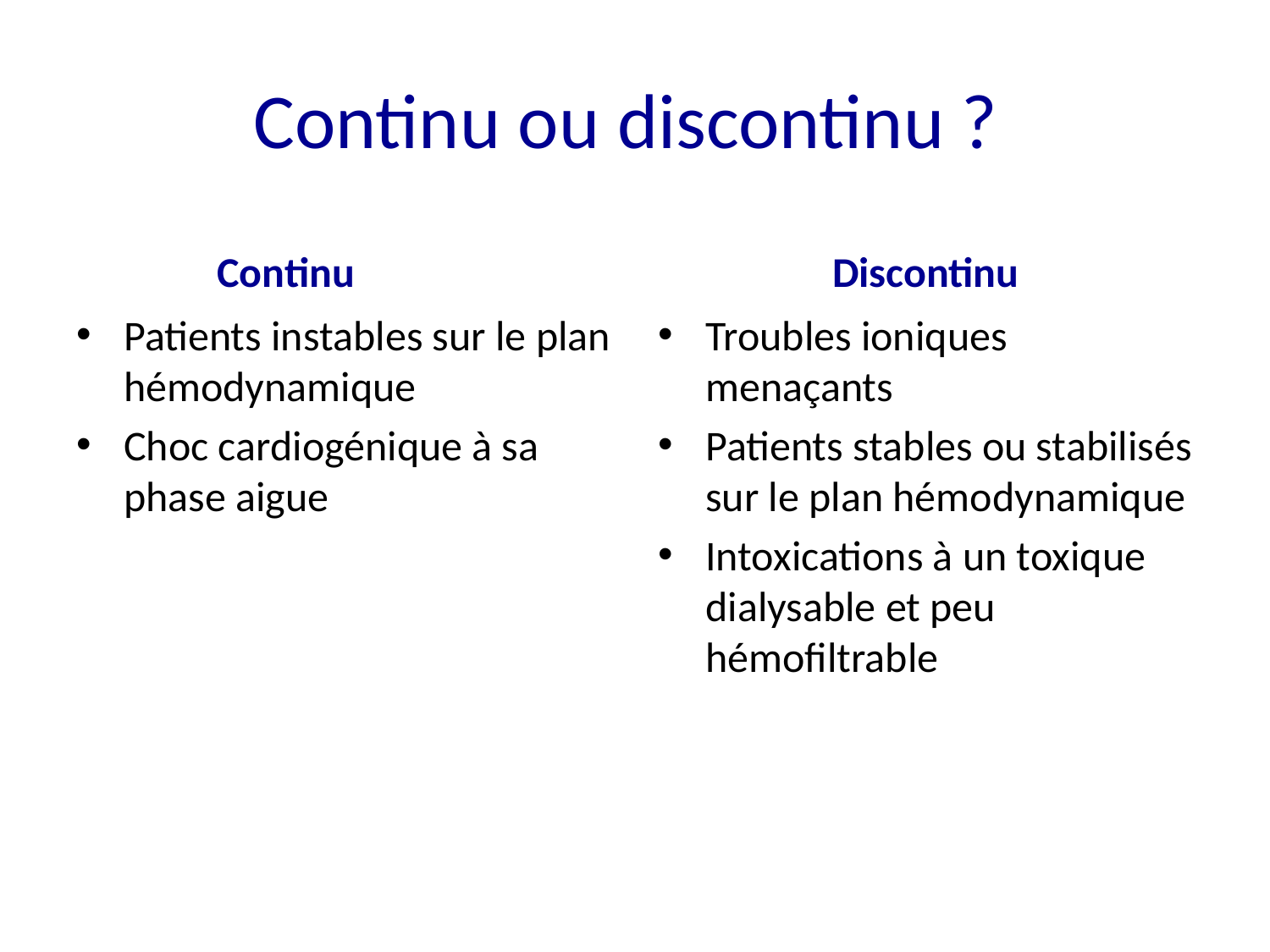

# Continu ou discontinu ?
Continu
Discontinu
Patients instables sur le plan hémodynamique
Choc cardiogénique à sa phase aigue
Troubles ioniques menaçants
Patients stables ou stabilisés sur le plan hémodynamique
Intoxications à un toxique dialysable et peu hémofiltrable